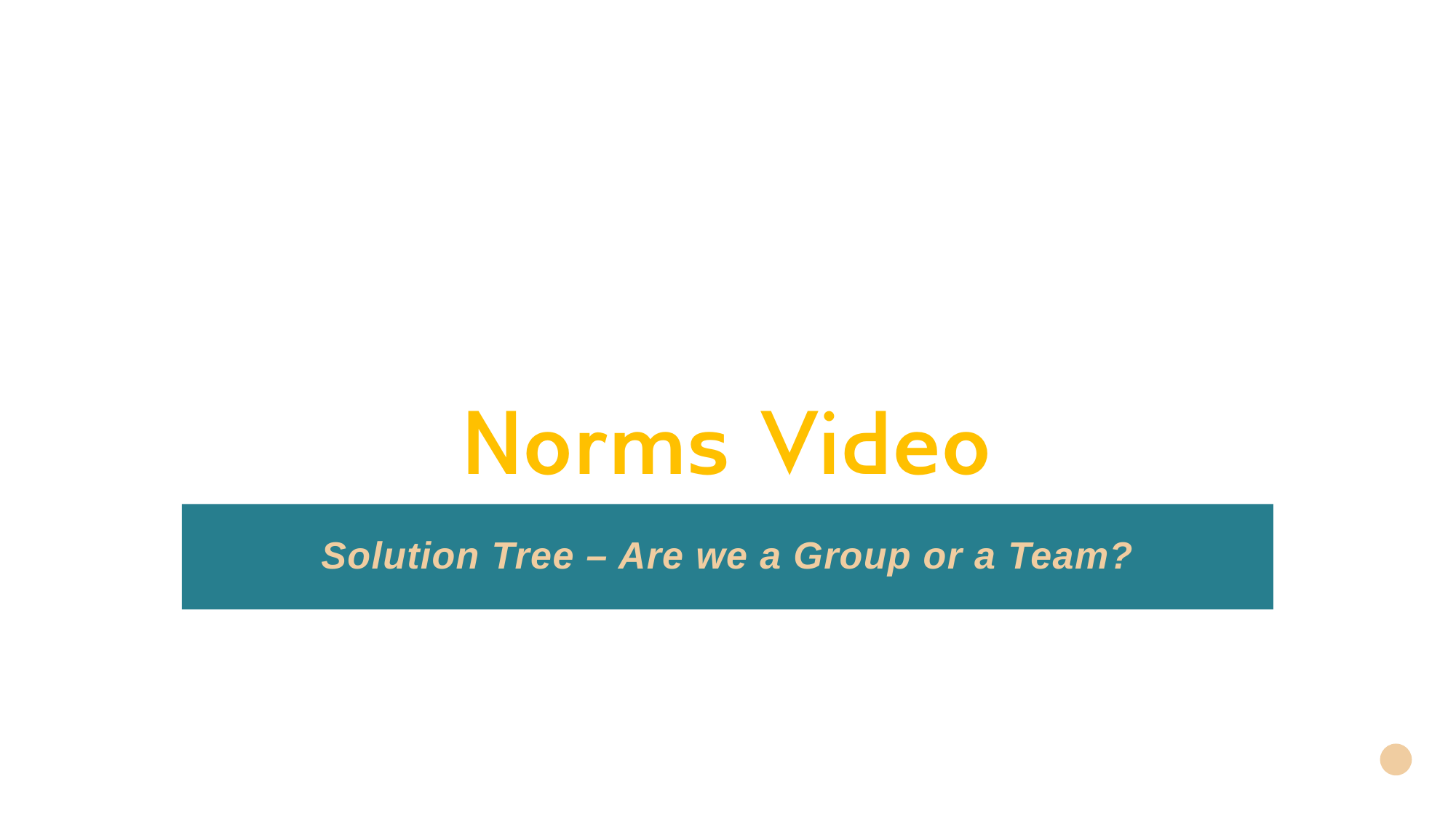

# Norms Video
Solution Tree – Are we a Group or a Team?